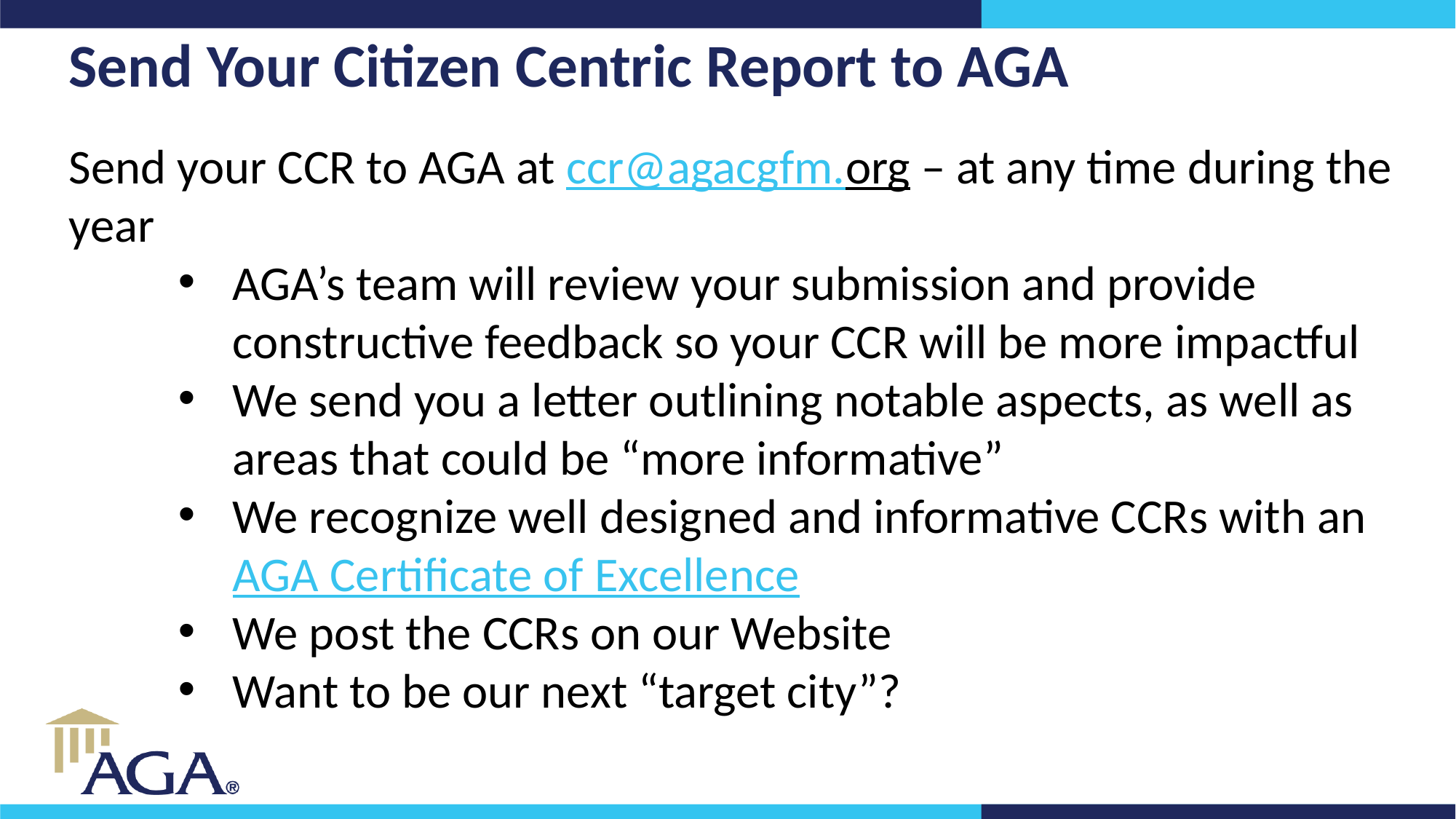

Send Your Citizen Centric Report to AGA
Send your CCR to AGA at ccr@agacgfm.org – at any time during the year
AGA’s team will review your submission and provide constructive feedback so your CCR will be more impactful
We send you a letter outlining notable aspects, as well as areas that could be “more informative”
We recognize well designed and informative CCRs with an AGA Certificate of Excellence
We post the CCRs on our Website
Want to be our next “target city”?